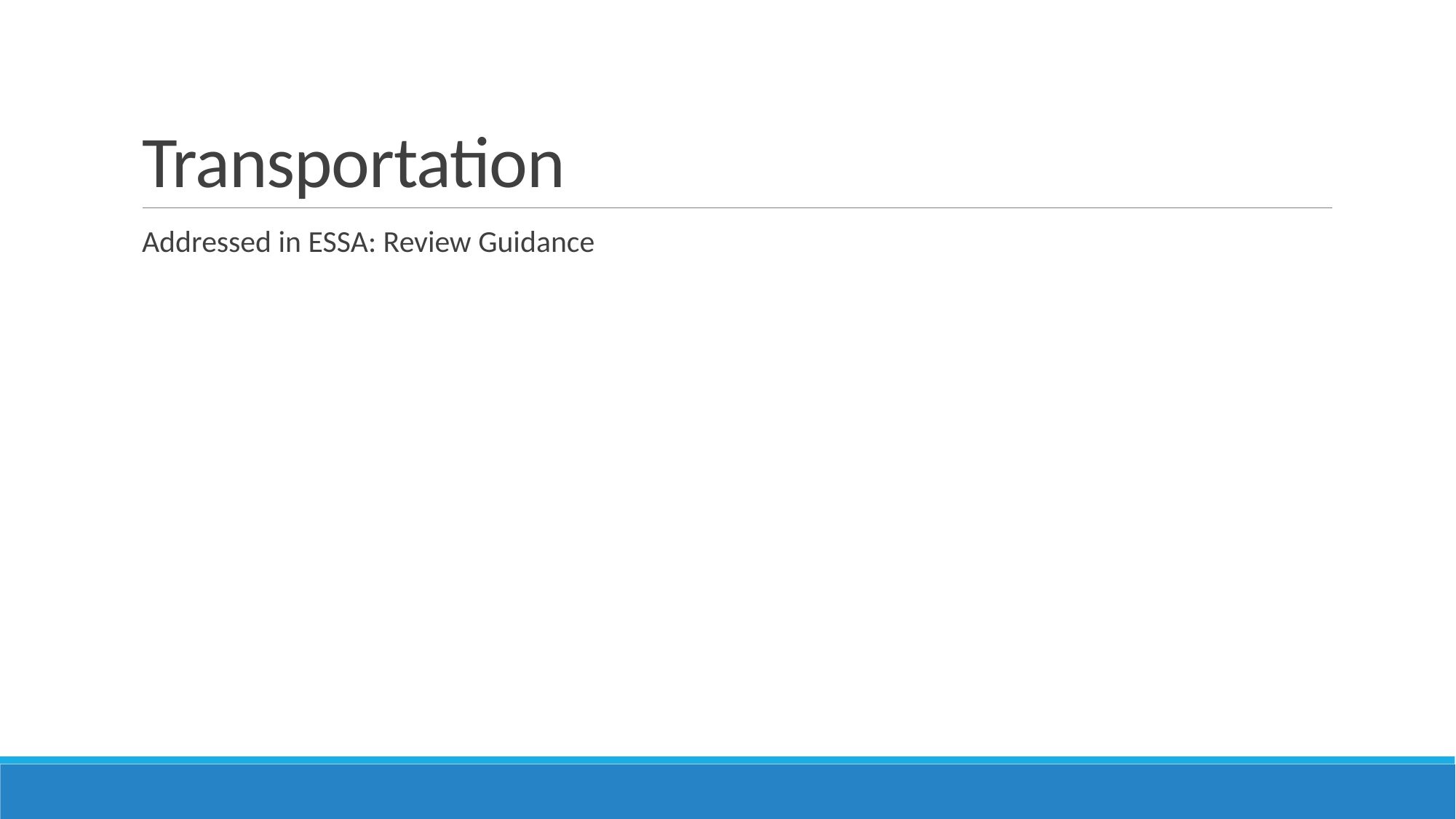

# Transportation
Addressed in ESSA: Review Guidance